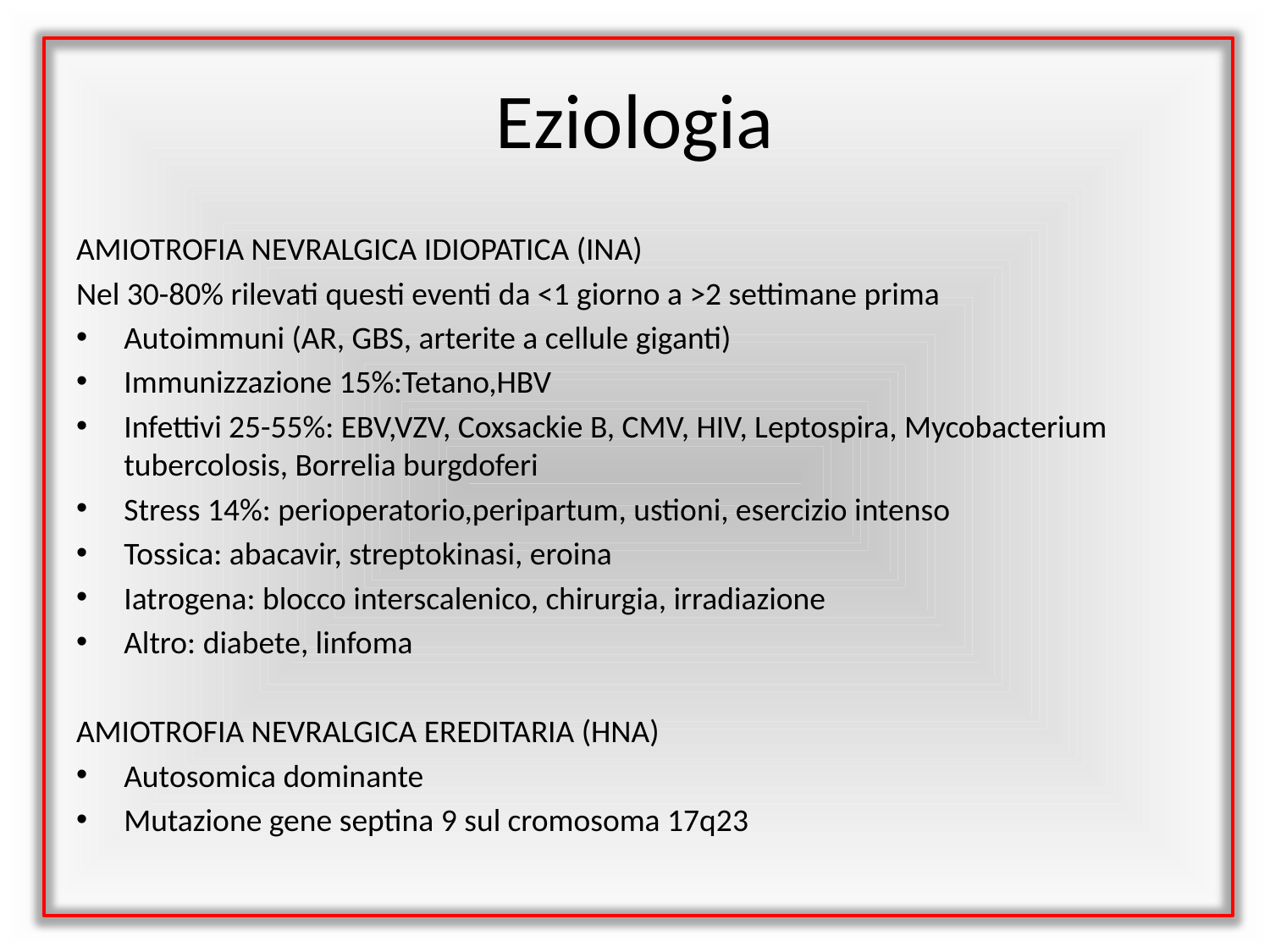

# Eziologia
AMIOTROFIA NEVRALGICA IDIOPATICA (INA)
Nel 30-80% rilevati questi eventi da <1 giorno a >2 settimane prima
Autoimmuni (AR, GBS, arterite a cellule giganti)
Immunizzazione 15%:Tetano,HBV
Infettivi 25-55%: EBV,VZV, Coxsackie B, CMV, HIV, Leptospira, Mycobacterium tubercolosis, Borrelia burgdoferi
Stress 14%: perioperatorio,peripartum, ustioni, esercizio intenso
Tossica: abacavir, streptokinasi, eroina
Iatrogena: blocco interscalenico, chirurgia, irradiazione
Altro: diabete, linfoma

AMIOTROFIA NEVRALGICA EREDITARIA (HNA)
Autosomica dominante
Mutazione gene septina 9 sul cromosoma 17q23